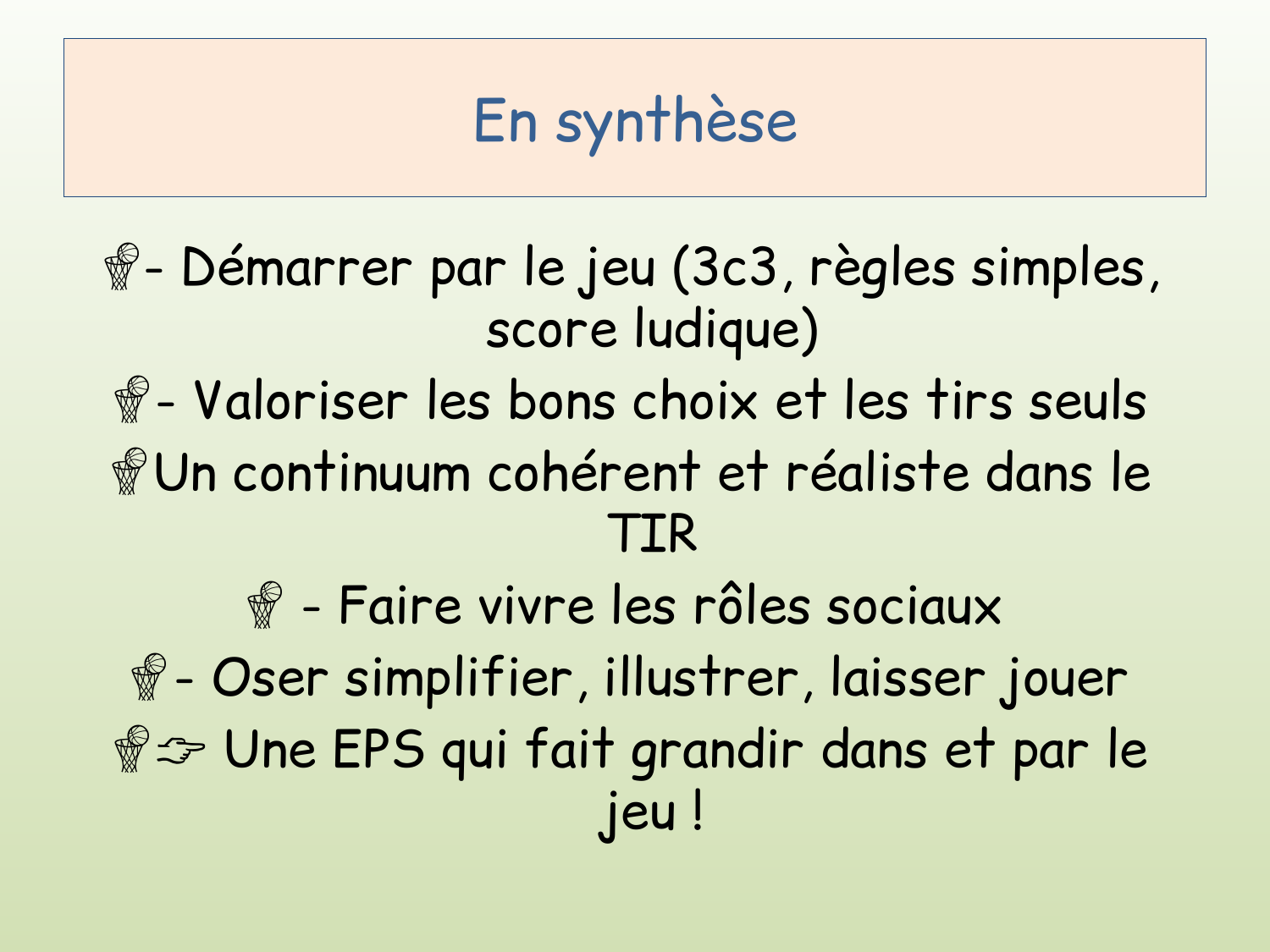

# En synthèse
- Démarrer par le jeu (3c3, règles simples, score ludique)
- Valoriser les bons choix et les tirs seuls
Un continuum cohérent et réaliste dans le TIR
- Faire vivre les rôles sociaux
- Oser simplifier, illustrer, laisser jouer
👉 Une EPS qui fait grandir dans et par le jeu !